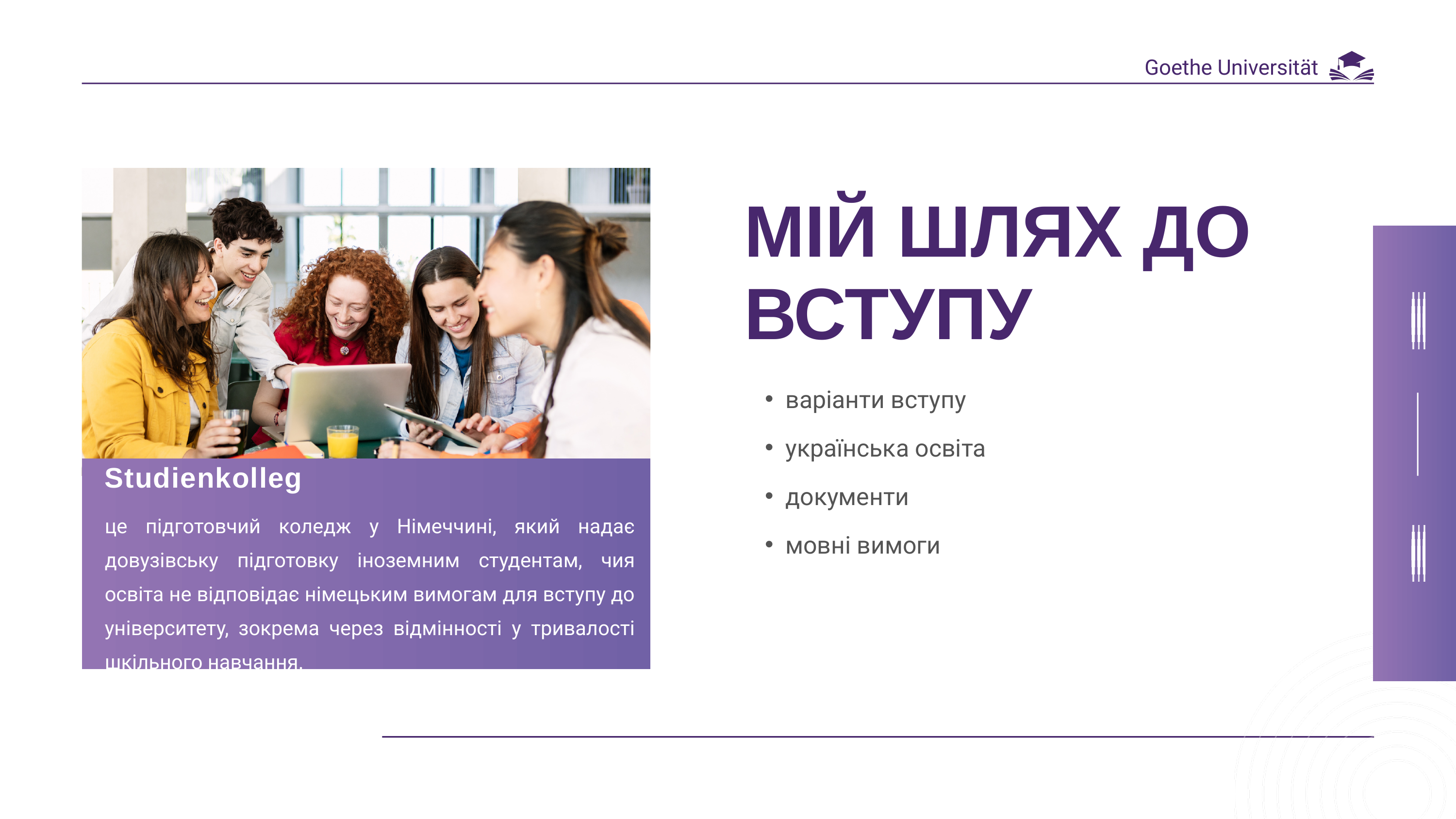

Goethe Universität

МІЙ ШЛЯХ ДО ВСТУПУ

варіанти вступу
українська освіта
документи
мовні вимоги

Studienkolleg
це підготовчий коледж у Німеччині, який надає довузівську підготовку іноземним студентам, чия освіта не відповідає німецьким вимогам для вступу до університету, зокрема через відмінності у тривалості шкільного навчання.